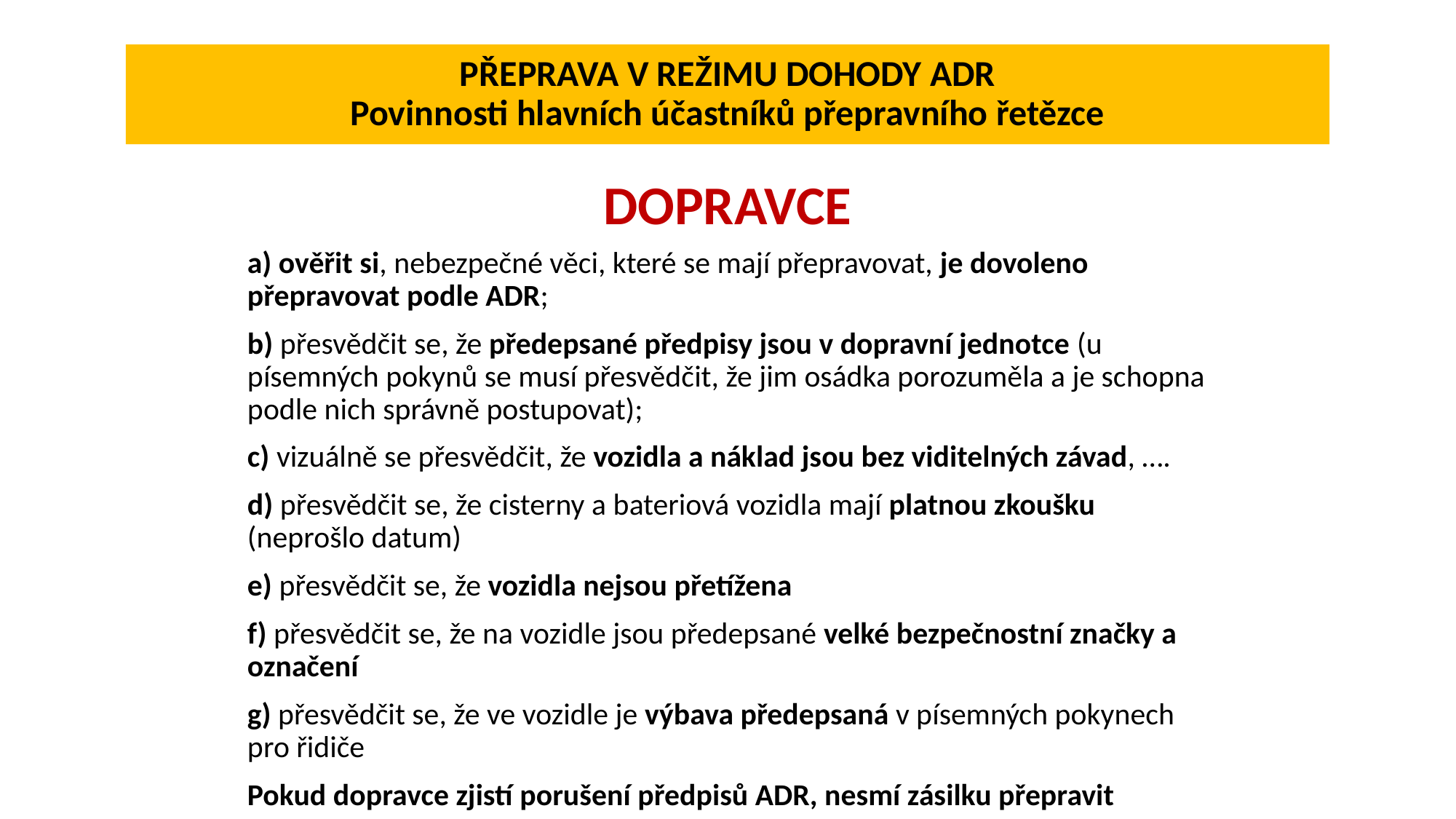

# PŘEPRAVA V REŽIMU DOHODY ADR Povinnosti hlavních účastníků přepravního řetězce
DOPRAVCE
a) ověřit si, nebezpečné věci, které se mají přepravovat, je dovoleno přepravovat podle ADR;
b) přesvědčit se, že předepsané předpisy jsou v dopravní jednotce (u písemných pokynů se musí přesvědčit, že jim osádka porozuměla a je schopna podle nich správně postupovat);
c) vizuálně se přesvědčit, že vozidla a náklad jsou bez viditelných závad, ….
d) přesvědčit se, že cisterny a bateriová vozidla mají platnou zkoušku (neprošlo datum)
e) přesvědčit se, že vozidla nejsou přetížena
f) přesvědčit se, že na vozidle jsou předepsané velké bezpečnostní značky a označení
g) přesvědčit se, že ve vozidle je výbava předepsaná v písemných pokynech pro řidiče
Pokud dopravce zjistí porušení předpisů ADR, nesmí zásilku přepravit